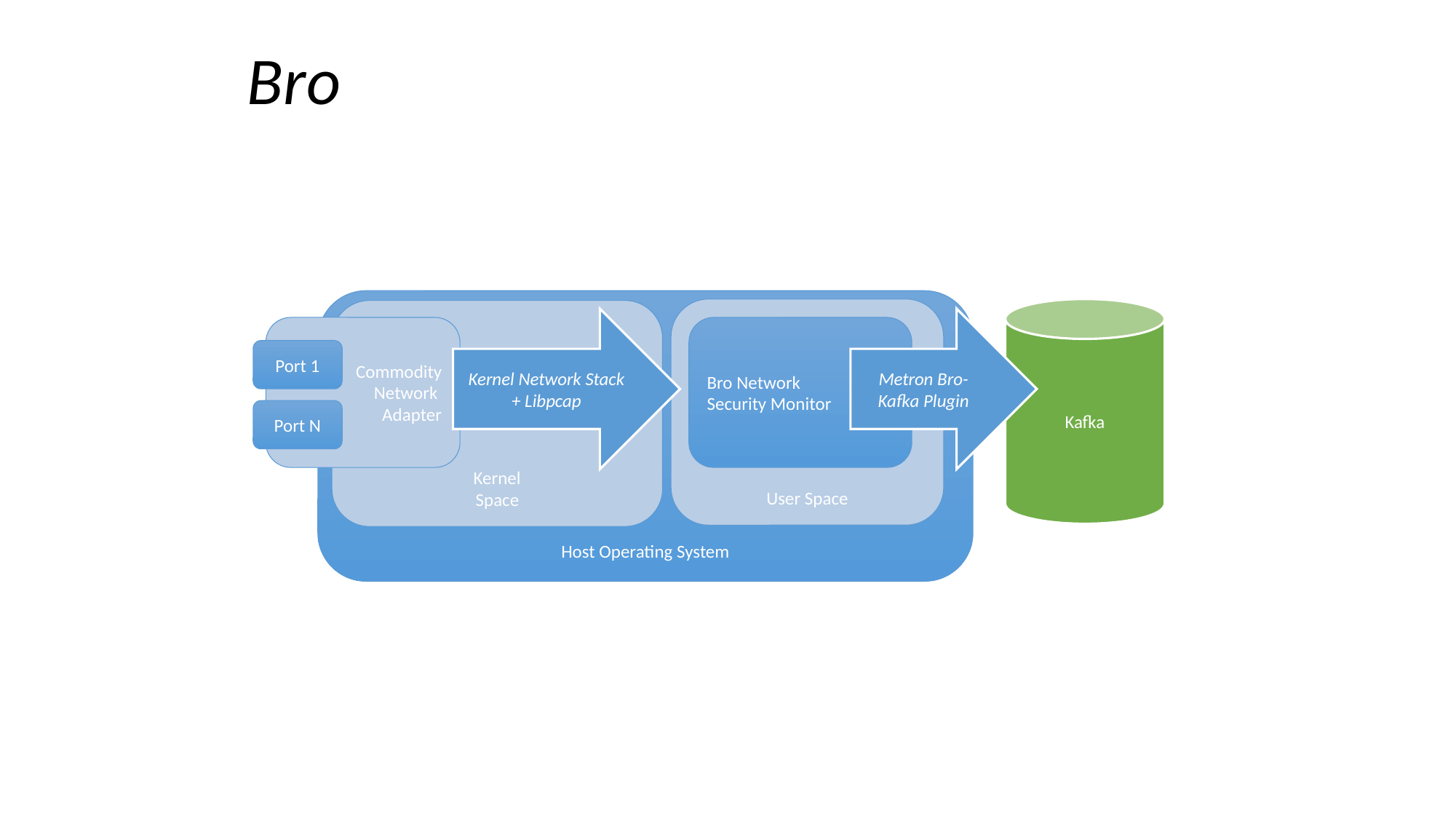

# Bro
Host Operating System
User Space
Kafka
Kernel
Space
Kernel Network Stack + Libpcap
Metron Bro-Kafka Plugin
Commodity
Network
Adapter
Port 1
Port N
Bro Network
Security Monitor